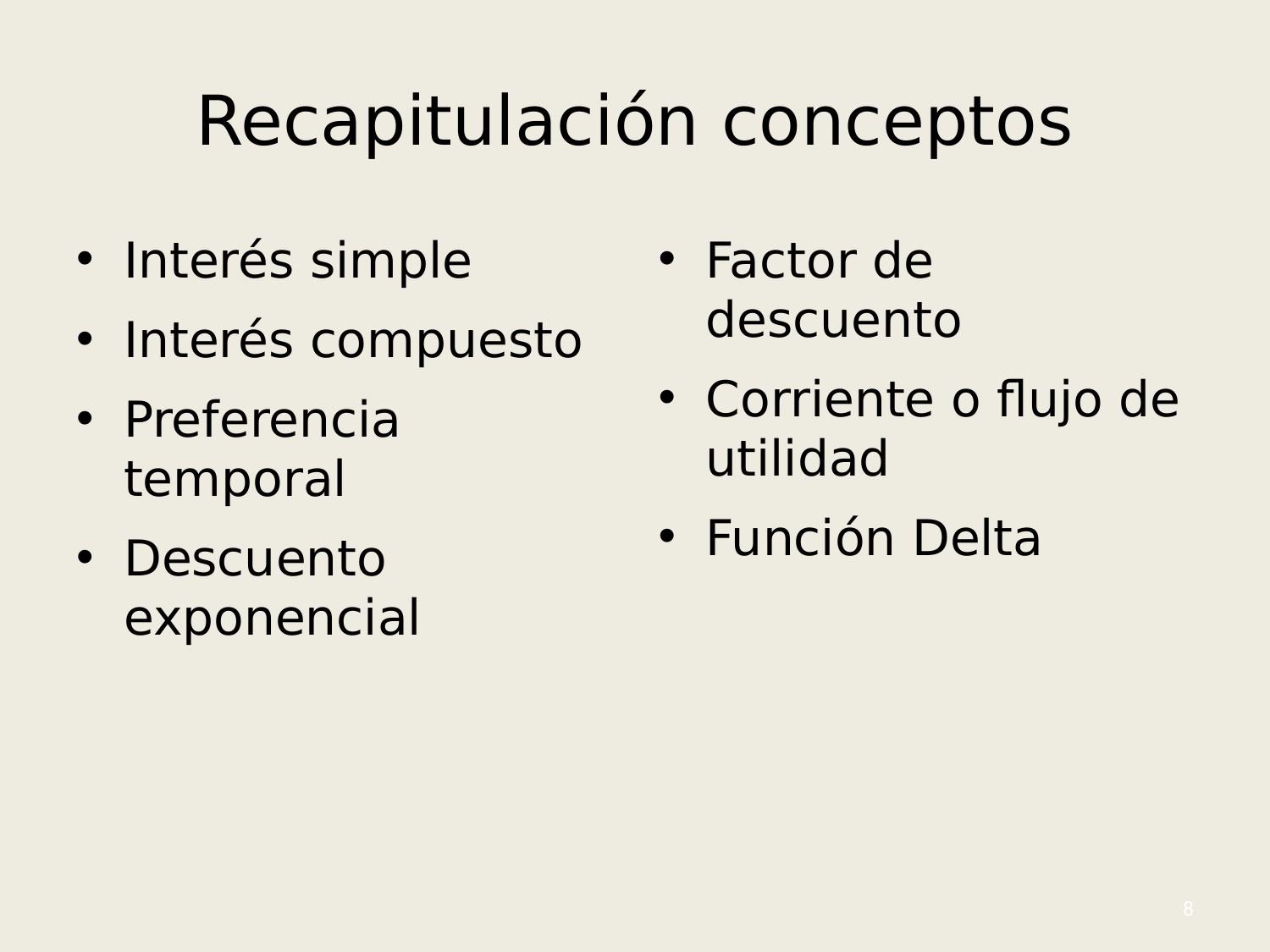

# Recapitulación conceptos
Interés simple
Interés compuesto
Preferencia temporal
Descuento exponencial
Factor de descuento
Corriente o flujo de utilidad
Función Delta

8